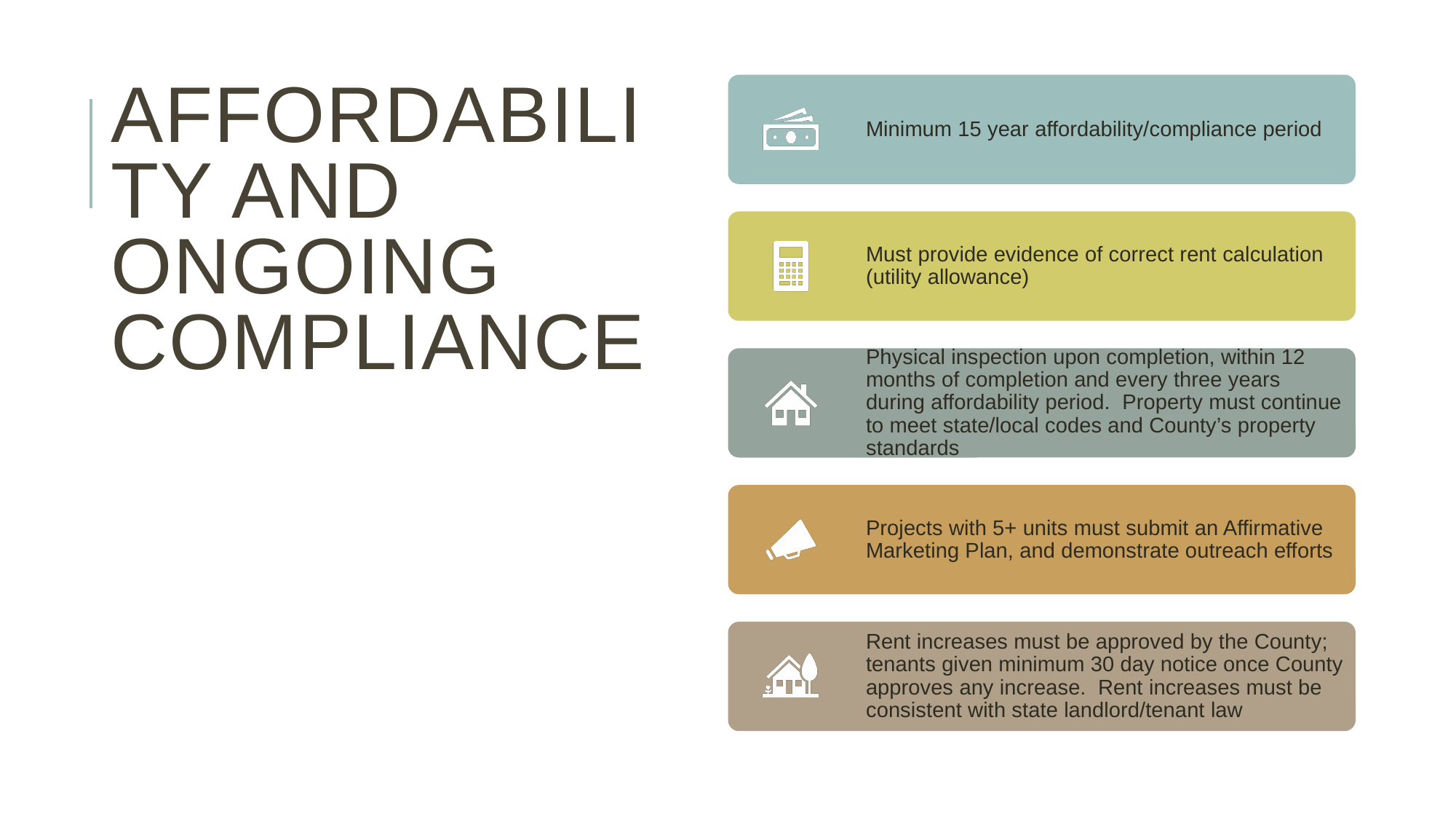

# Affordability and Ongoing Compliance
Minimum 15 year affordability/compliance period
Must provide evidence of correct rent calculation (utility allowance)
Physical inspection upon completion, within 12 months of completion and every three years during affordability period.  Property must continue to meet state/local codes and County’s property standards
Projects with 5+ units must submit an Affirmative Marketing Plan, and demonstrate outreach efforts
Rent increases must be approved by the County; tenants given minimum 30 day notice once County approves any increase.  Rent increases must be consistent with state landlord/tenant law